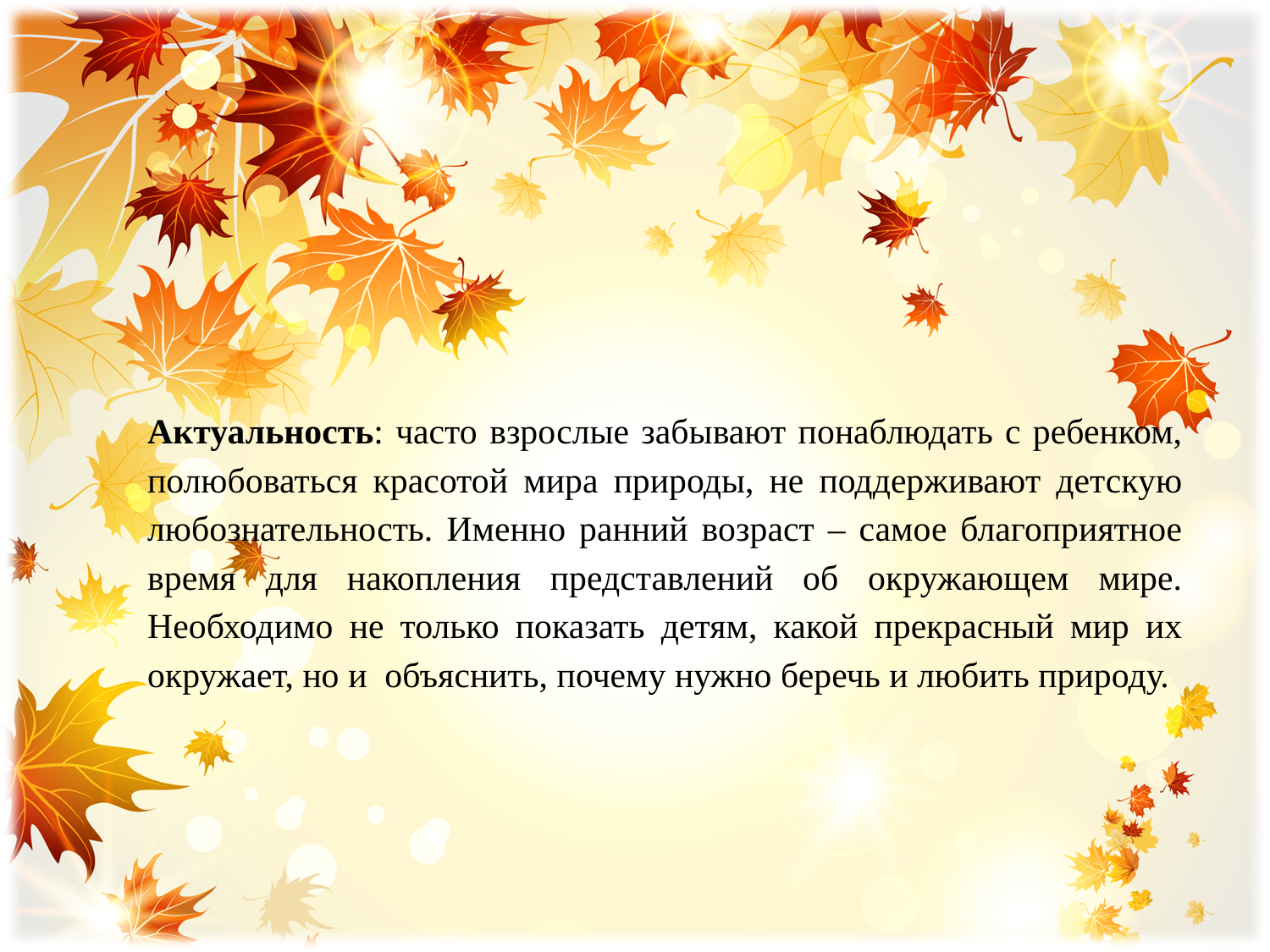

Актуальность: часто взрослые забывают понаблюдать с ребенком, полюбоваться красотой мира природы, не поддерживают детскую любознательность. Именно ранний возраст – самое благоприятное время для накопления представлений об окружающем мире. Необходимо не только показать детям, какой прекрасный мир их окружает, но и  объяснить, почему нужно беречь и любить природу.